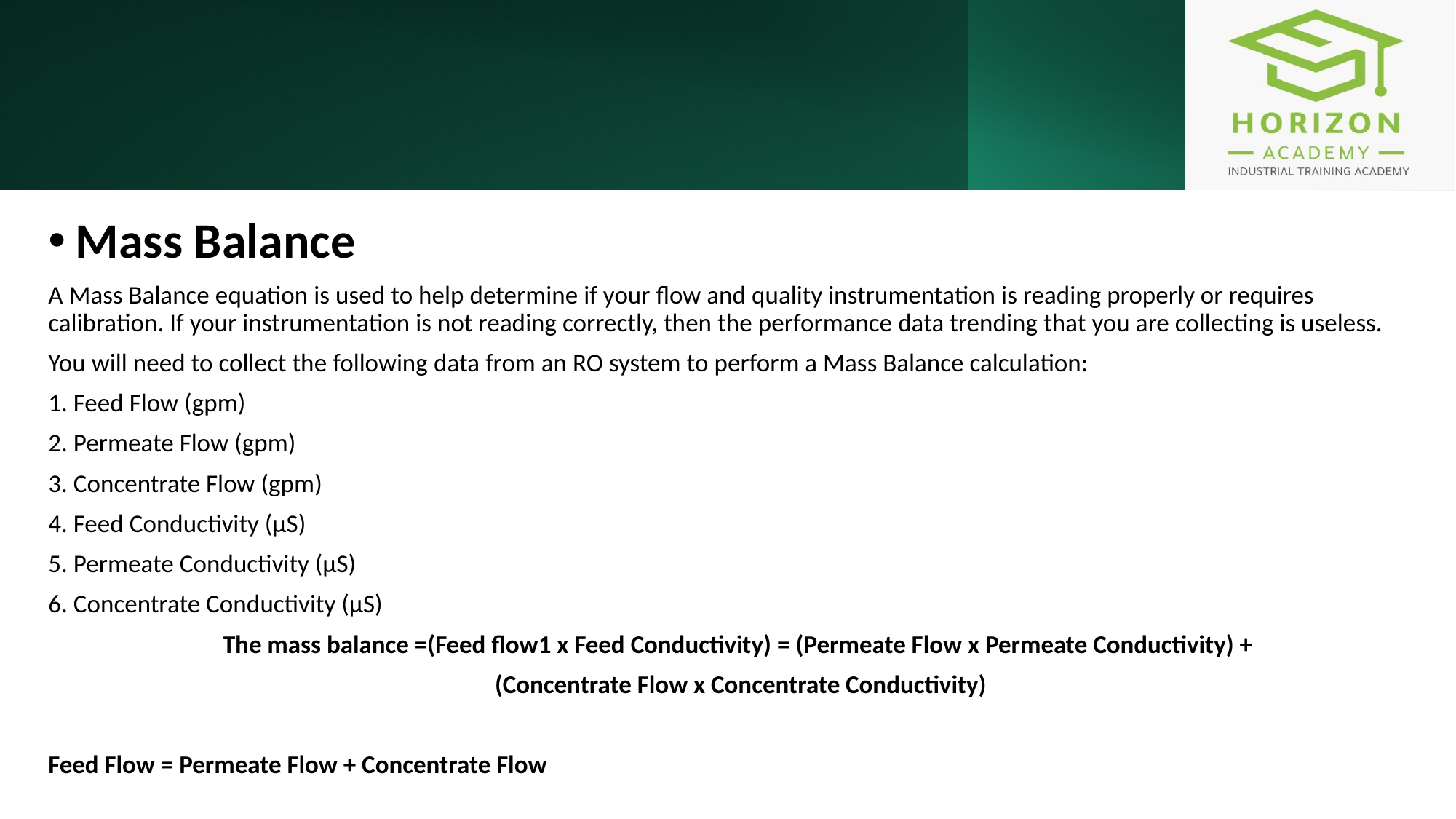

Mass Balance
A Mass Balance equation is used to help determine if your flow and quality instrumentation is reading properly or requires calibration. If your instrumentation is not reading correctly, then the performance data trending that you are collecting is useless.
You will need to collect the following data from an RO system to perform a Mass Balance calculation:
1. Feed Flow (gpm)
2. Permeate Flow (gpm)
3. Concentrate Flow (gpm)
4. Feed Conductivity (µS)
5. Permeate Conductivity (µS)
6. Concentrate Conductivity (µS)
The mass balance =(Feed flow1 x Feed Conductivity) = (Permeate Flow x Permeate Conductivity) +
 (Concentrate Flow x Concentrate Conductivity)

Feed Flow = Permeate Flow + Concentrate Flow